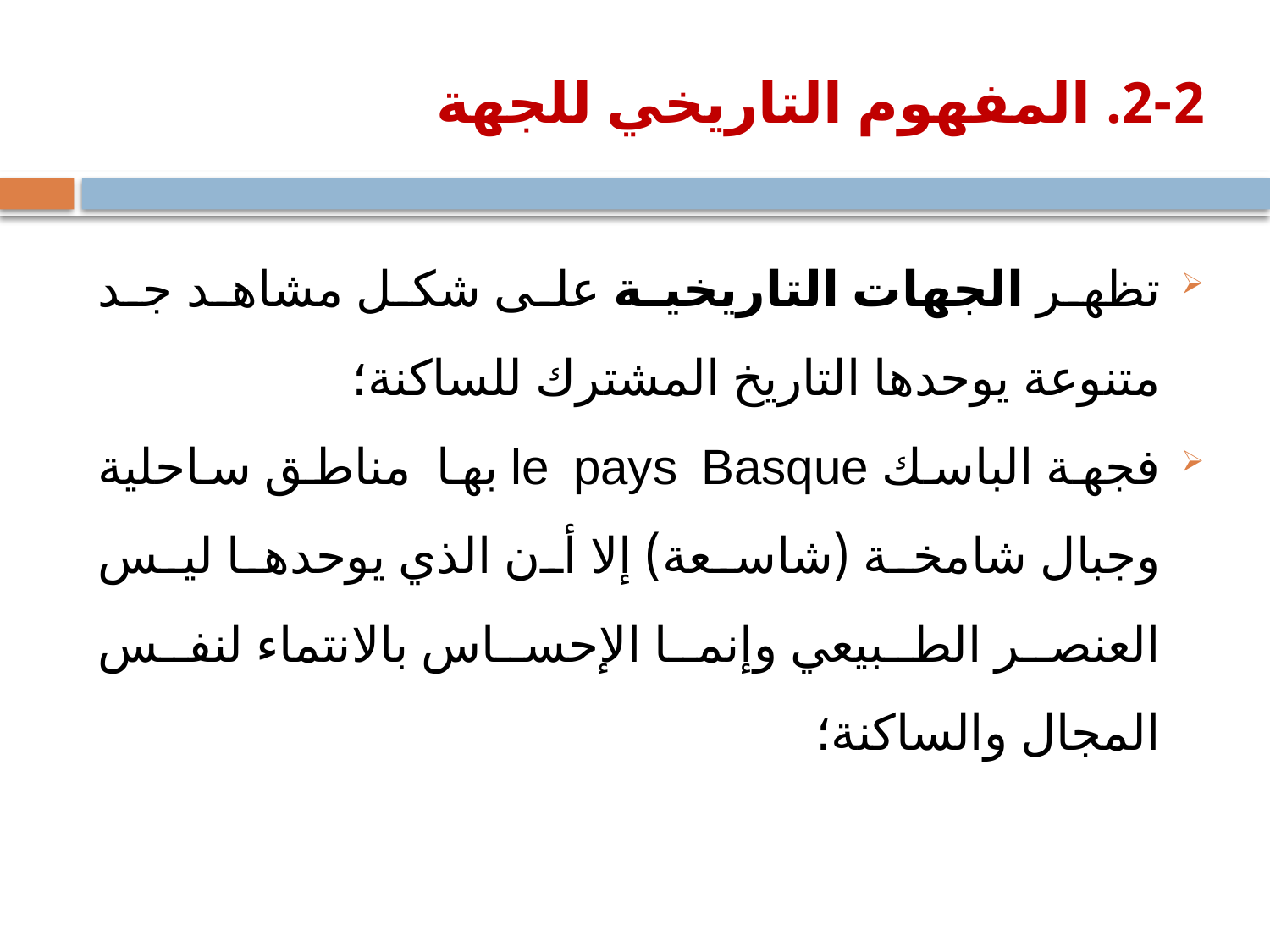

# 2-2. المفهوم التاريخي للجهة
تظهر الجهات التاريخية على شكل مشاهد جد متنوعة يوحدها التاريخ المشترك للساكنة؛
فجهة الباسك le pays Basque بها  مناطق ساحلية وجبال شامخة (شاسعة) إلا أن الذي يوحدها ليس العنصر الطبيعي وإنما الإحساس بالانتماء لنفس المجال والساكنة؛